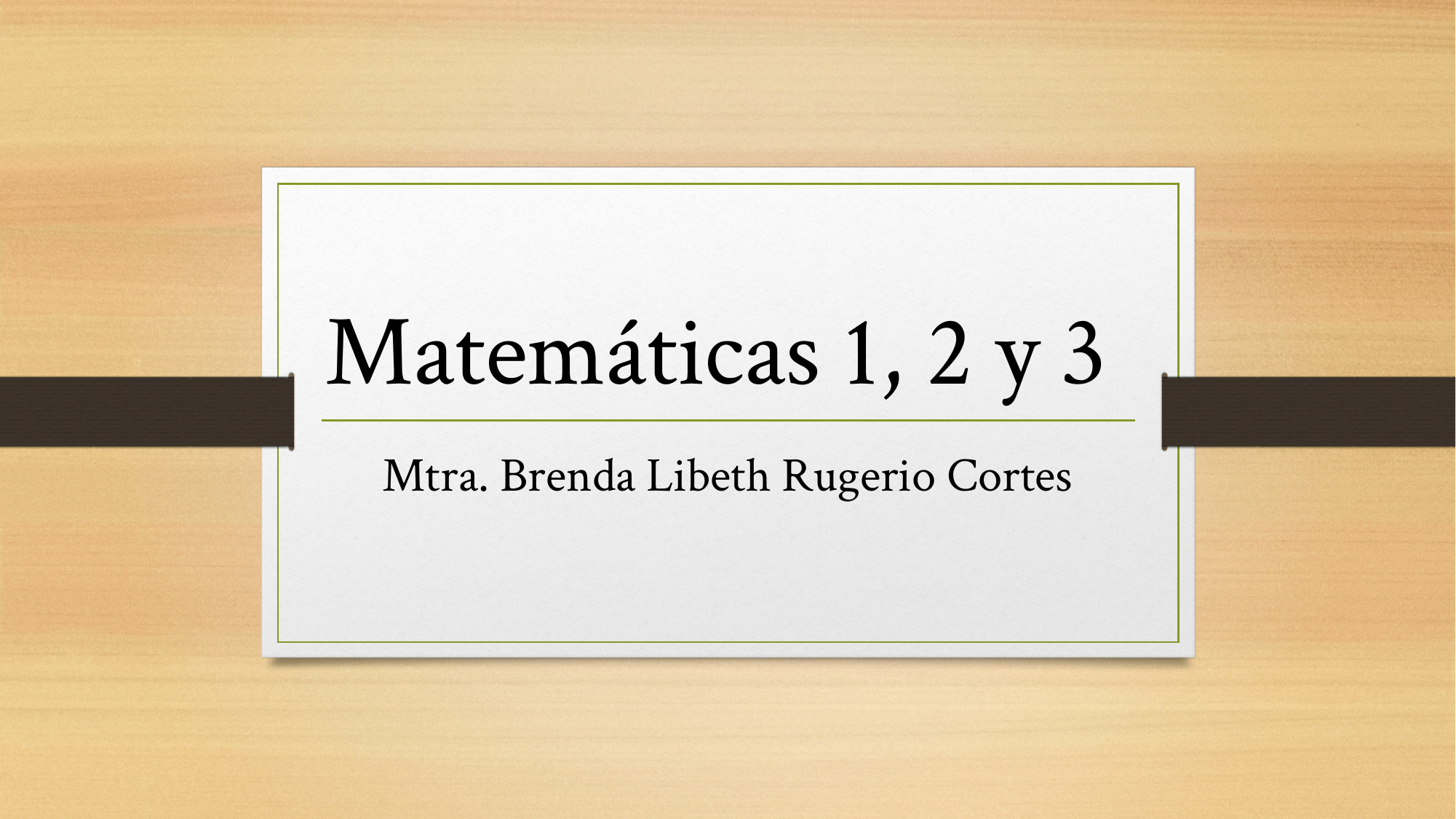

# Matemáticas 1, 2 y 3
Mtra. Brenda Libeth Rugerio Cortes